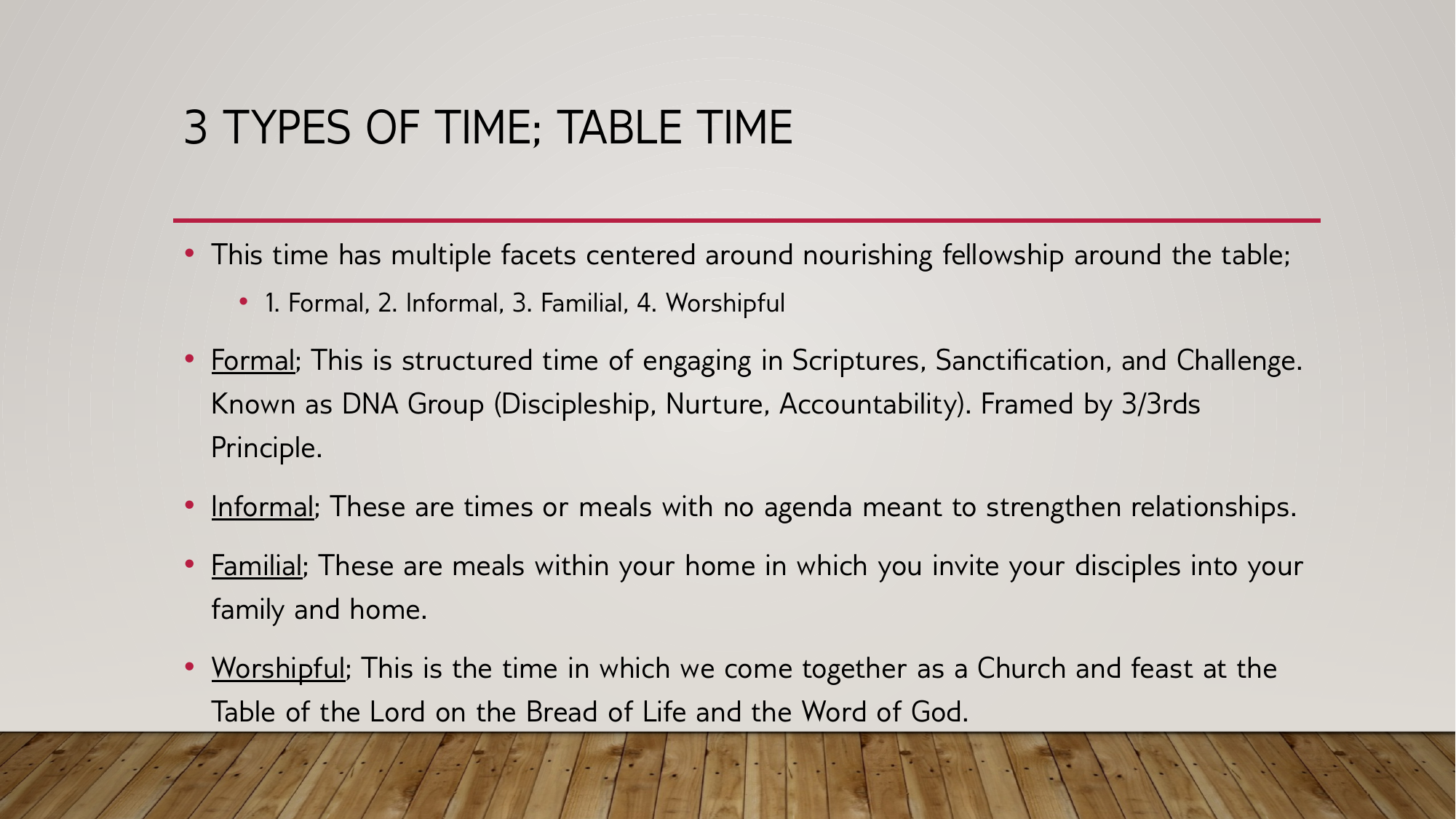

# 3 Types of Time; Table time
This time has multiple facets centered around nourishing fellowship around the table;
1. Formal, 2. Informal, 3. Familial, 4. Worshipful
Formal; This is structured time of engaging in Scriptures, Sanctification, and Challenge. Known as DNA Group (Discipleship, Nurture, Accountability). Framed by 3/3rds Principle.
Informal; These are times or meals with no agenda meant to strengthen relationships.
Familial; These are meals within your home in which you invite your disciples into your family and home.
Worshipful; This is the time in which we come together as a Church and feast at the Table of the Lord on the Bread of Life and the Word of God.